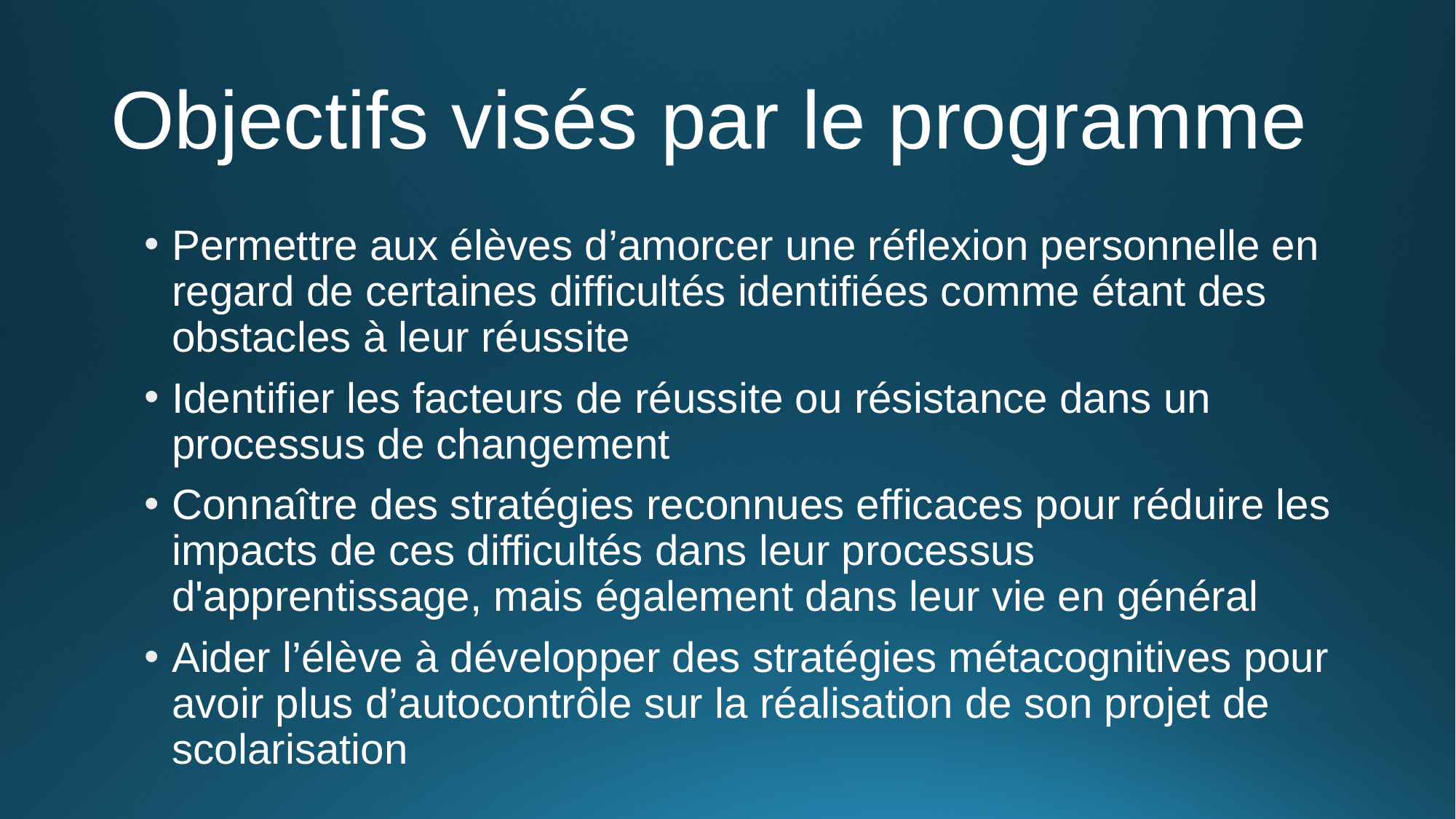

# Objectifs visés par le programme
Permettre aux élèves d’amorcer une réflexion personnelle en regard de certaines difficultés identifiées comme étant des obstacles à leur réussite
Identifier les facteurs de réussite ou résistance dans un processus de changement
Connaître des stratégies reconnues efficaces pour réduire les impacts de ces difficultés dans leur processus d'apprentissage, mais également dans leur vie en général
Aider l’élève à développer des stratégies métacognitives pour avoir plus d’autocontrôle sur la réalisation de son projet de scolarisation